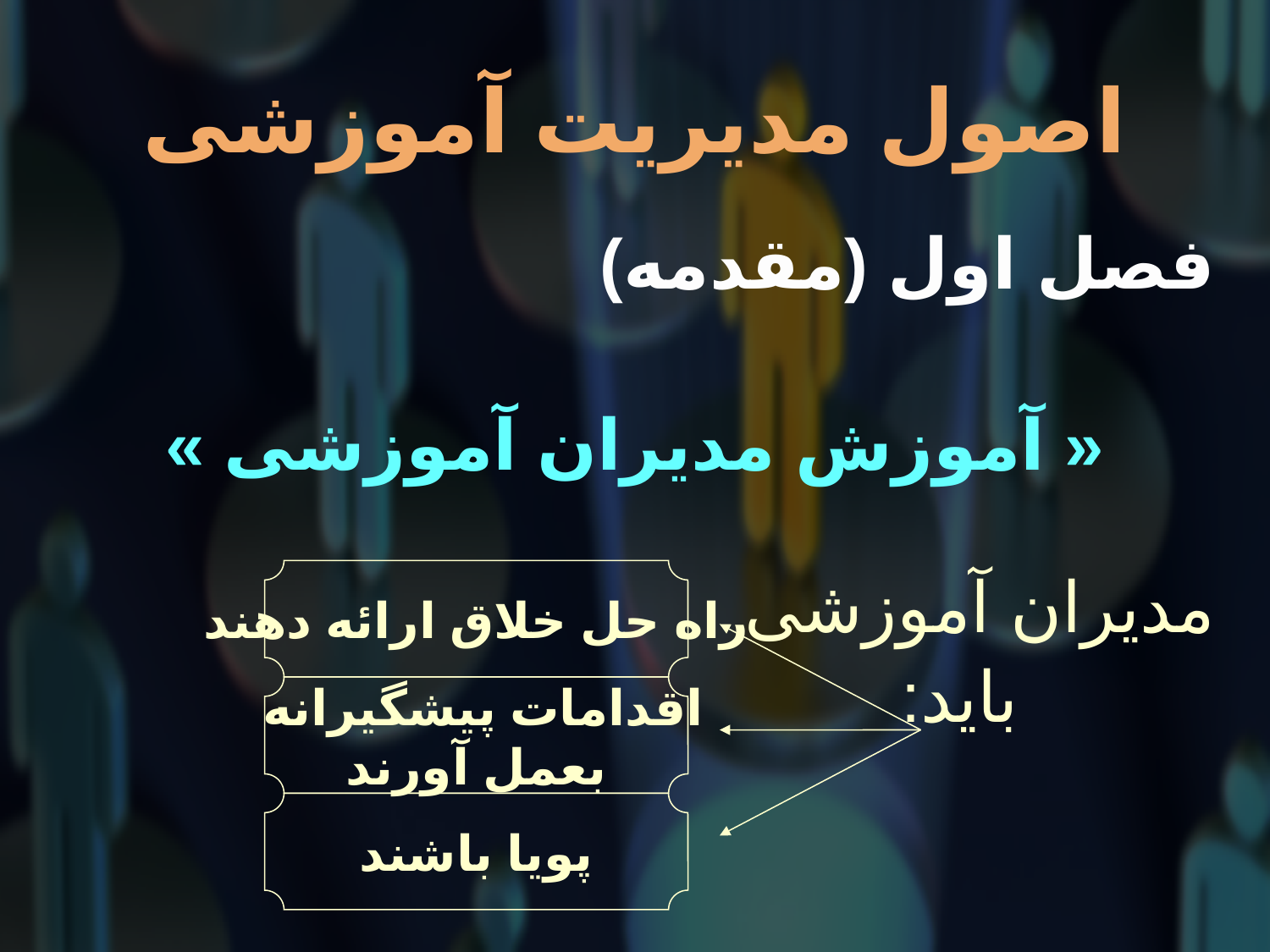

# اصول مدیریت آموزشی
فصل اول (مقدمه)

« آموزش مدیران آموزشی »

مدیران آموزشی
          باید:

راه حل خلاق ارائه دهند

اقدامات پیشگیرانه
بعمل آورند

پویا باشند